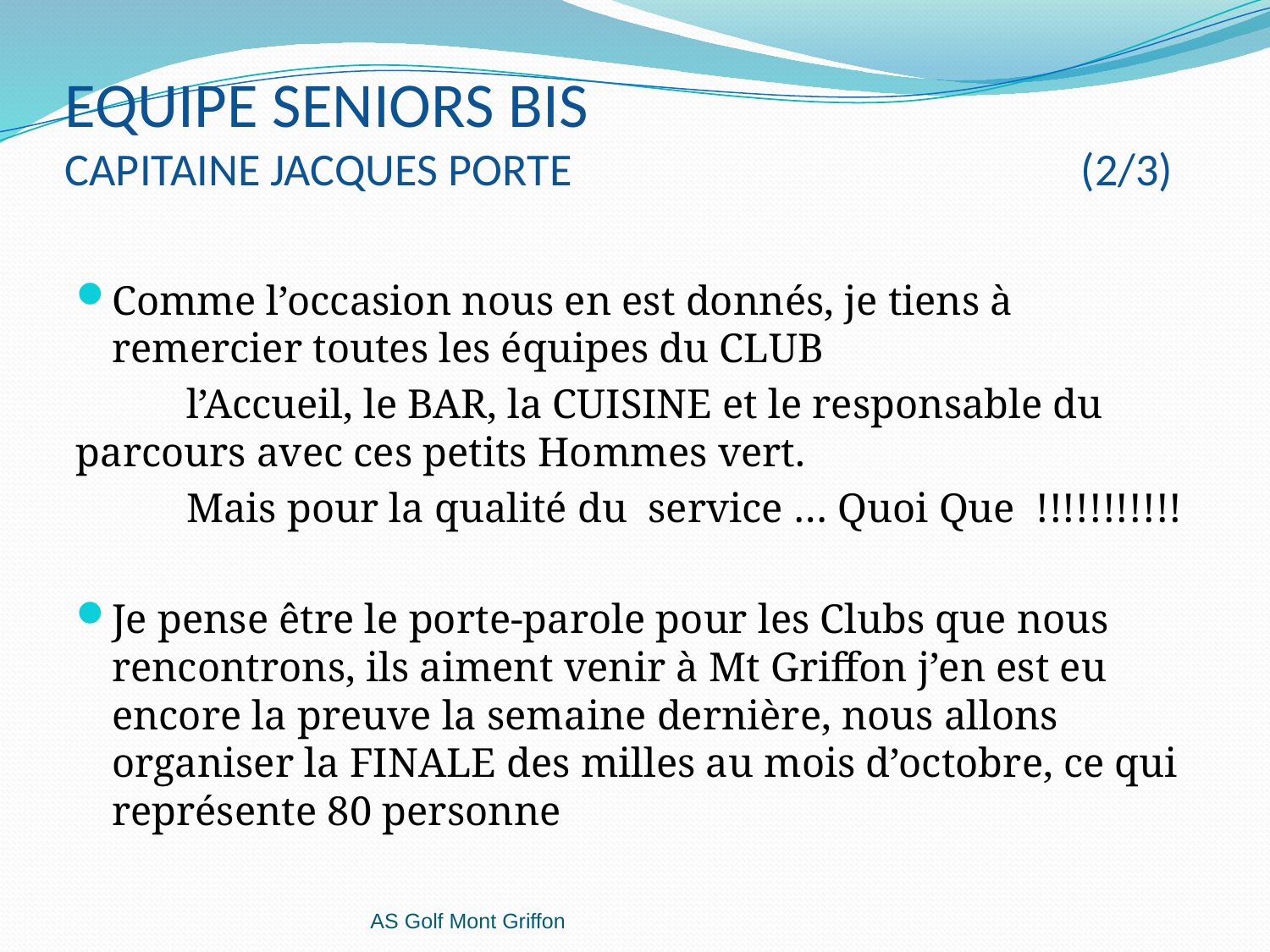

# EQUIPE SENIORS BIS CAPITAINE JACQUES PORTE					(2/3)
Comme l’occasion nous en est donnés, je tiens à remercier toutes les équipes du CLUB
	l’Accueil, le BAR, la CUISINE et le responsable du 	parcours avec ces petits Hommes vert.
	Mais pour la qualité du  service … Quoi Que  !!!!!!!!!!!

Je pense être le porte-parole pour les Clubs que nous rencontrons, ils aiment venir à Mt Griffon j’en est eu encore la preuve la semaine dernière, nous allons organiser la FINALE des milles au mois d’octobre, ce qui représente 80 personne
AS Golf Mont Griffon